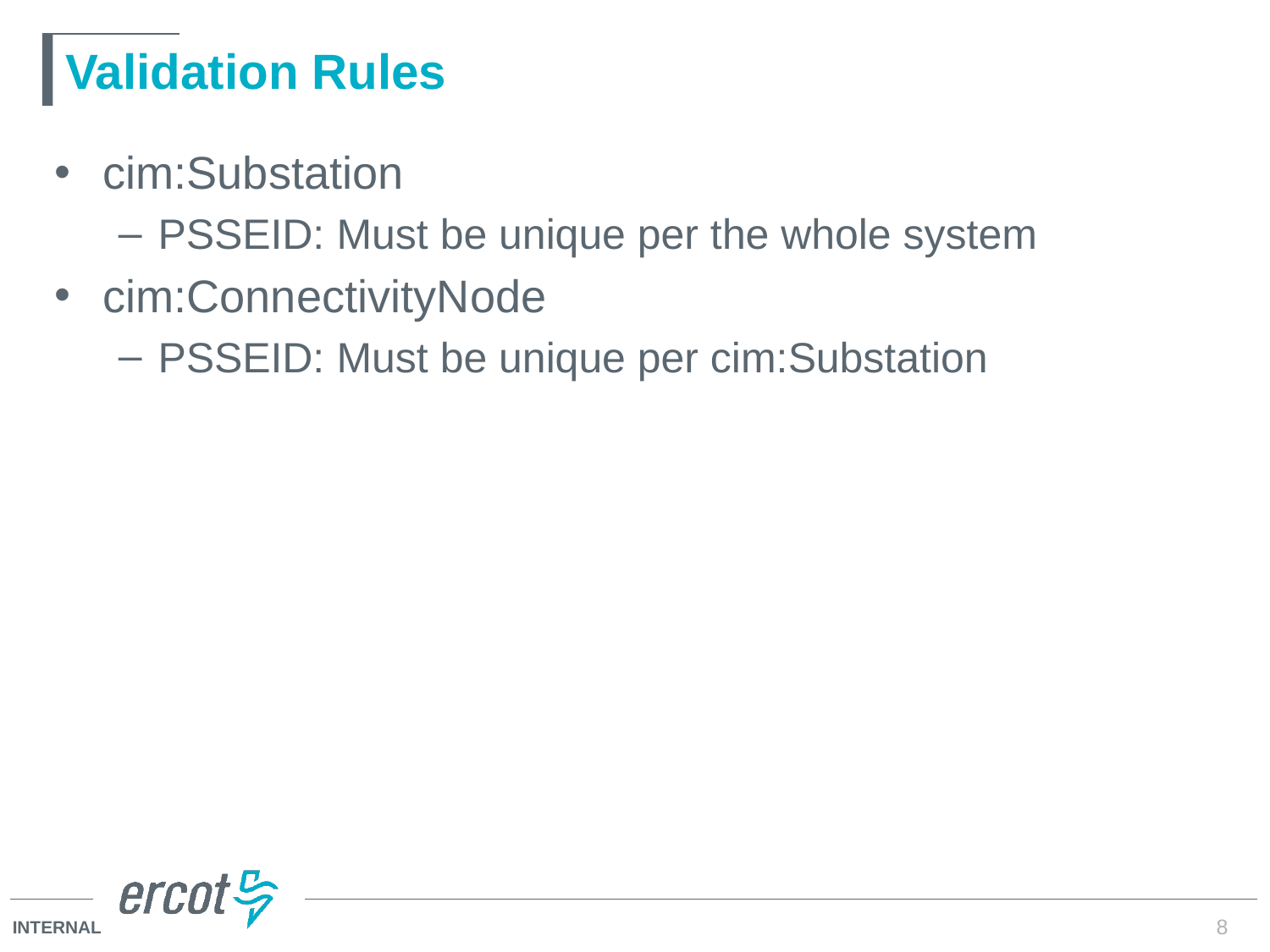

# Validation Rules
cim:Substation
PSSEID: Must be unique per the whole system
cim:ConnectivityNode
PSSEID: Must be unique per cim:Substation
8